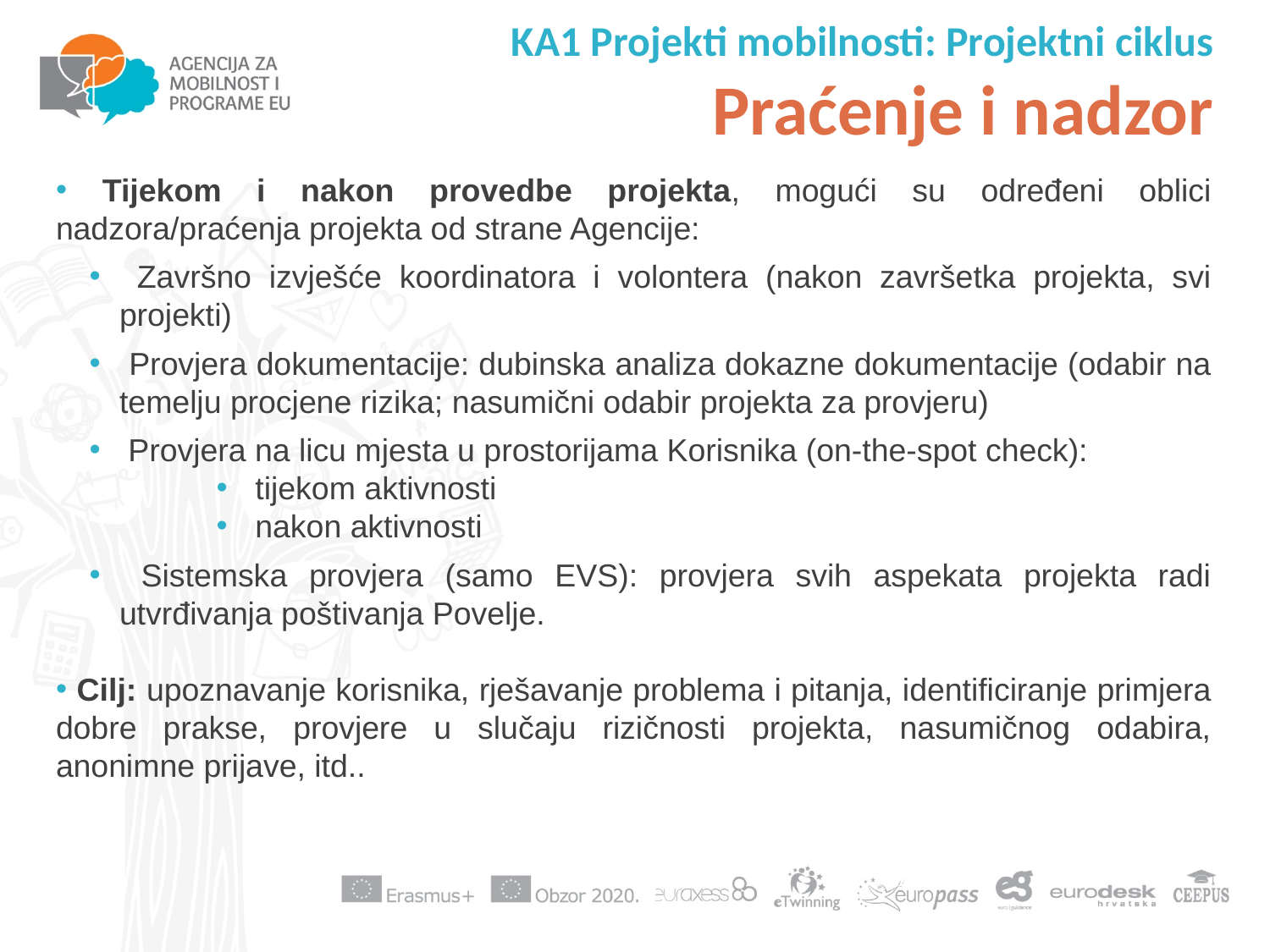

KA1 Projekti mobilnosti: Projektni ciklus
Praćenje i nadzor
 Tijekom i nakon provedbe projekta, mogući su određeni oblici nadzora/praćenja projekta od strane Agencije:
 Završno izvješće koordinatora i volontera (nakon završetka projekta, svi projekti)
 Provjera dokumentacije: dubinska analiza dokazne dokumentacije (odabir na temelju procjene rizika; nasumični odabir projekta za provjeru)
 Provjera na licu mjesta u prostorijama Korisnika (on-the-spot check):
 tijekom aktivnosti
 nakon aktivnosti
 Sistemska provjera (samo EVS): provjera svih aspekata projekta radi utvrđivanja poštivanja Povelje.

 Cilj: upoznavanje korisnika, rješavanje problema i pitanja, identificiranje primjera dobre prakse, provjere u slučaju rizičnosti projekta, nasumičnog odabira, anonimne prijave, itd..